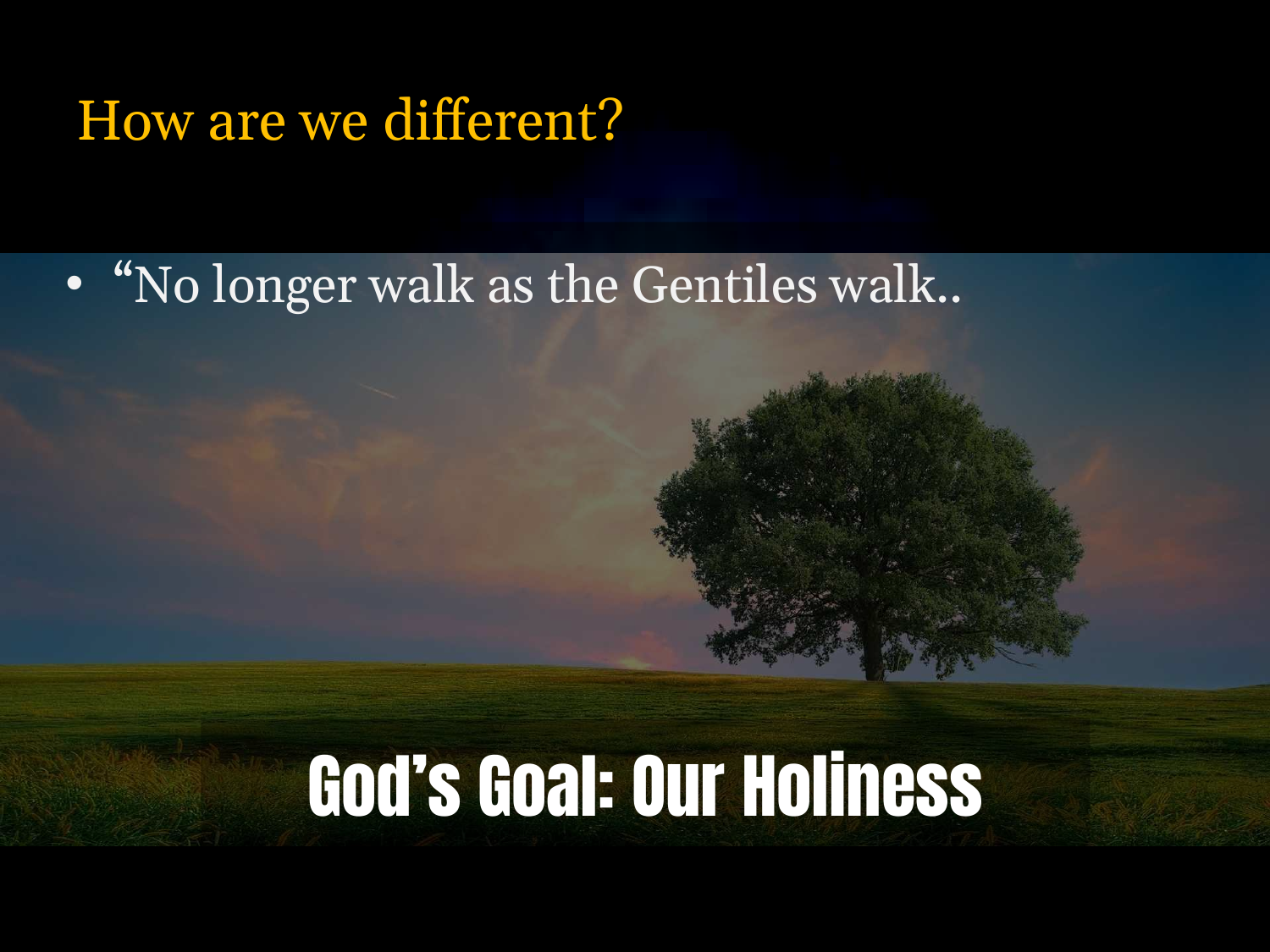

# How are we different?
“No longer walk as the Gentiles walk..
God’s Goal: Our Holiness